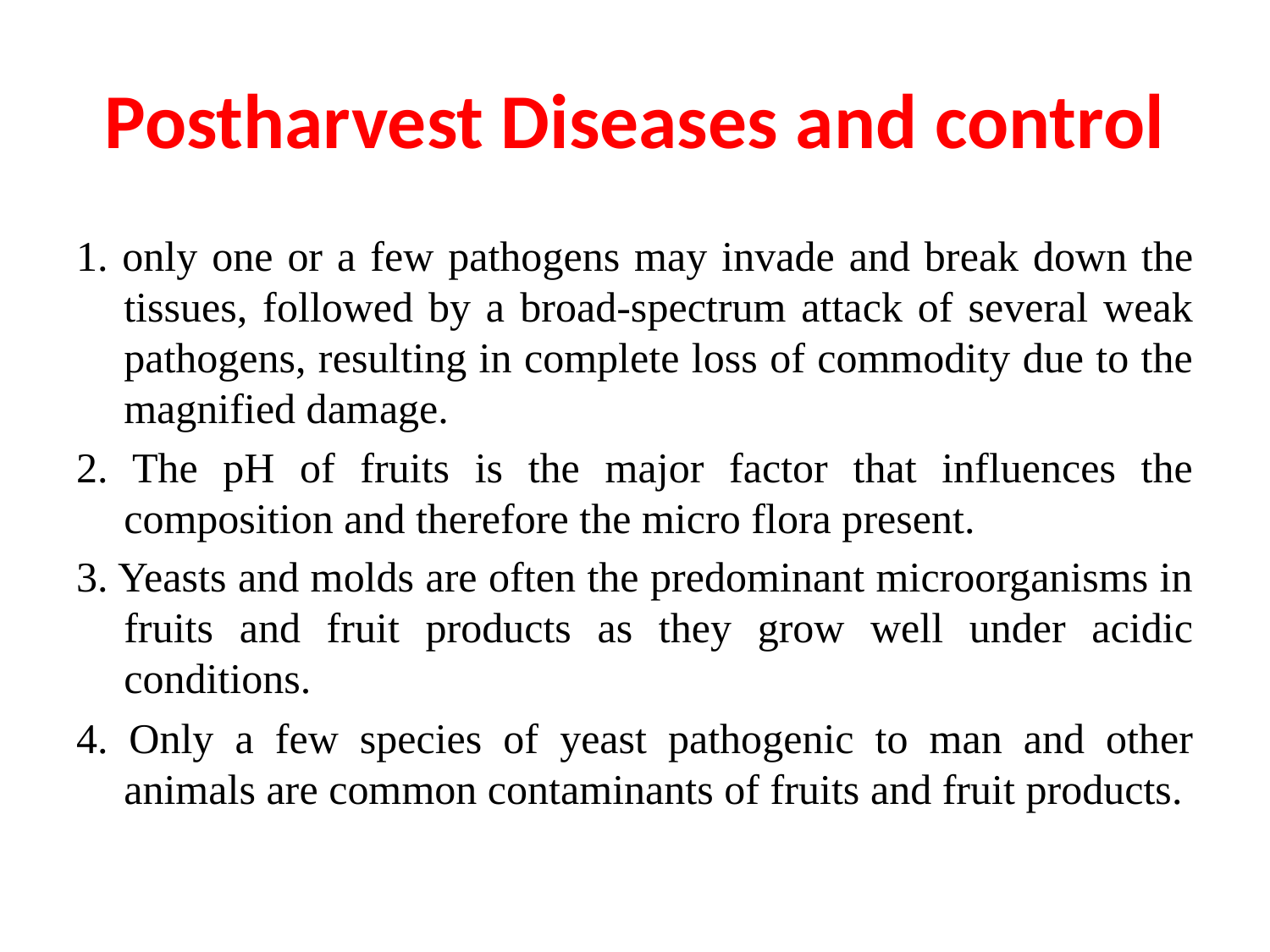

# Postharvest Diseases and control
1. only one or a few pathogens may invade and break down the tissues, followed by a broad-spectrum attack of several weak pathogens, resulting in complete loss of commodity due to the magnified damage.
2. The pH of fruits is the major factor that influences the composition and therefore the micro flora present.
3. Yeasts and molds are often the predominant microorganisms in fruits and fruit products as they grow well under acidic conditions.
4. Only a few species of yeast pathogenic to man and other animals are common contaminants of fruits and fruit products.